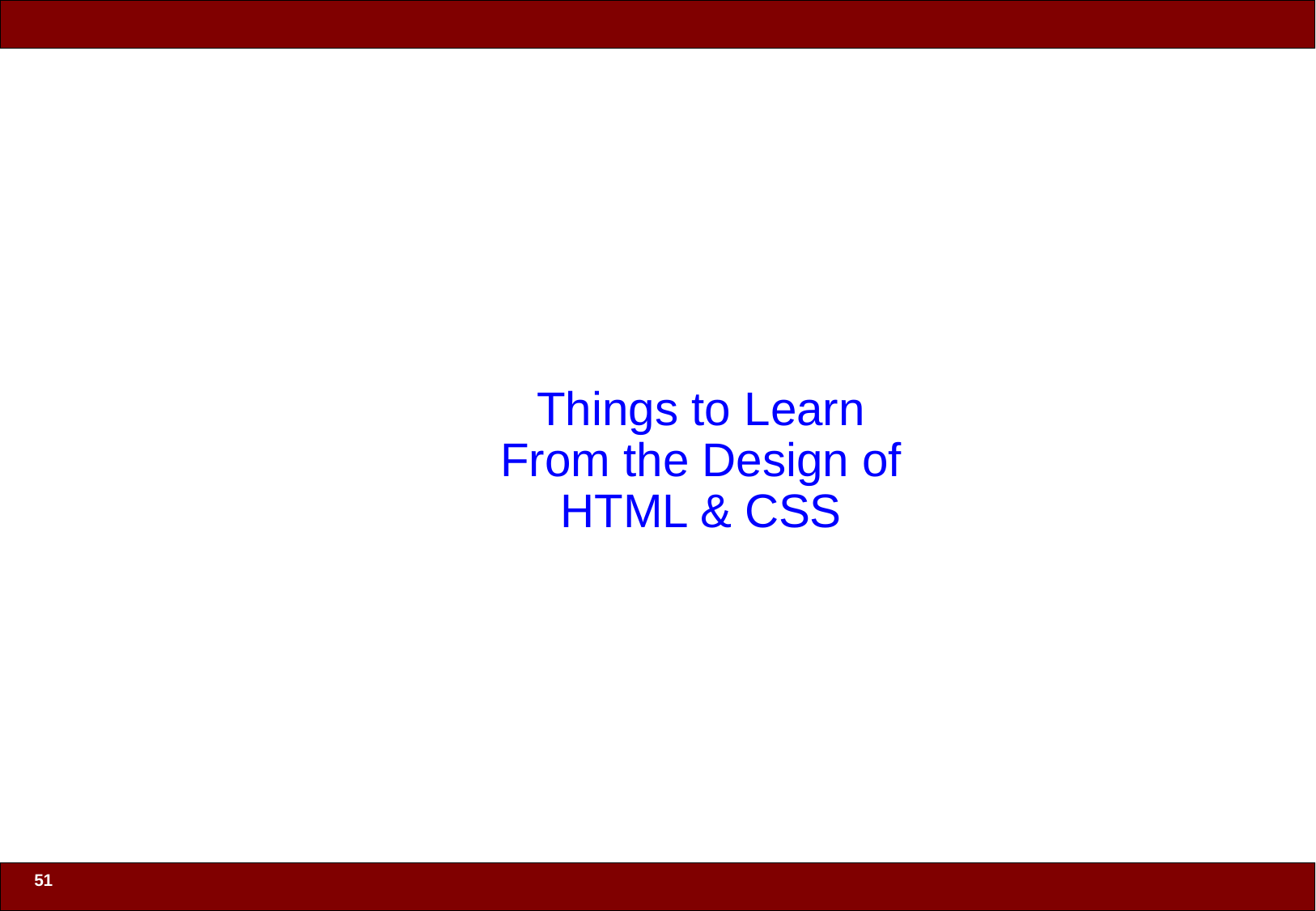

# Things to Learn From the Design of HTML & CSS
51